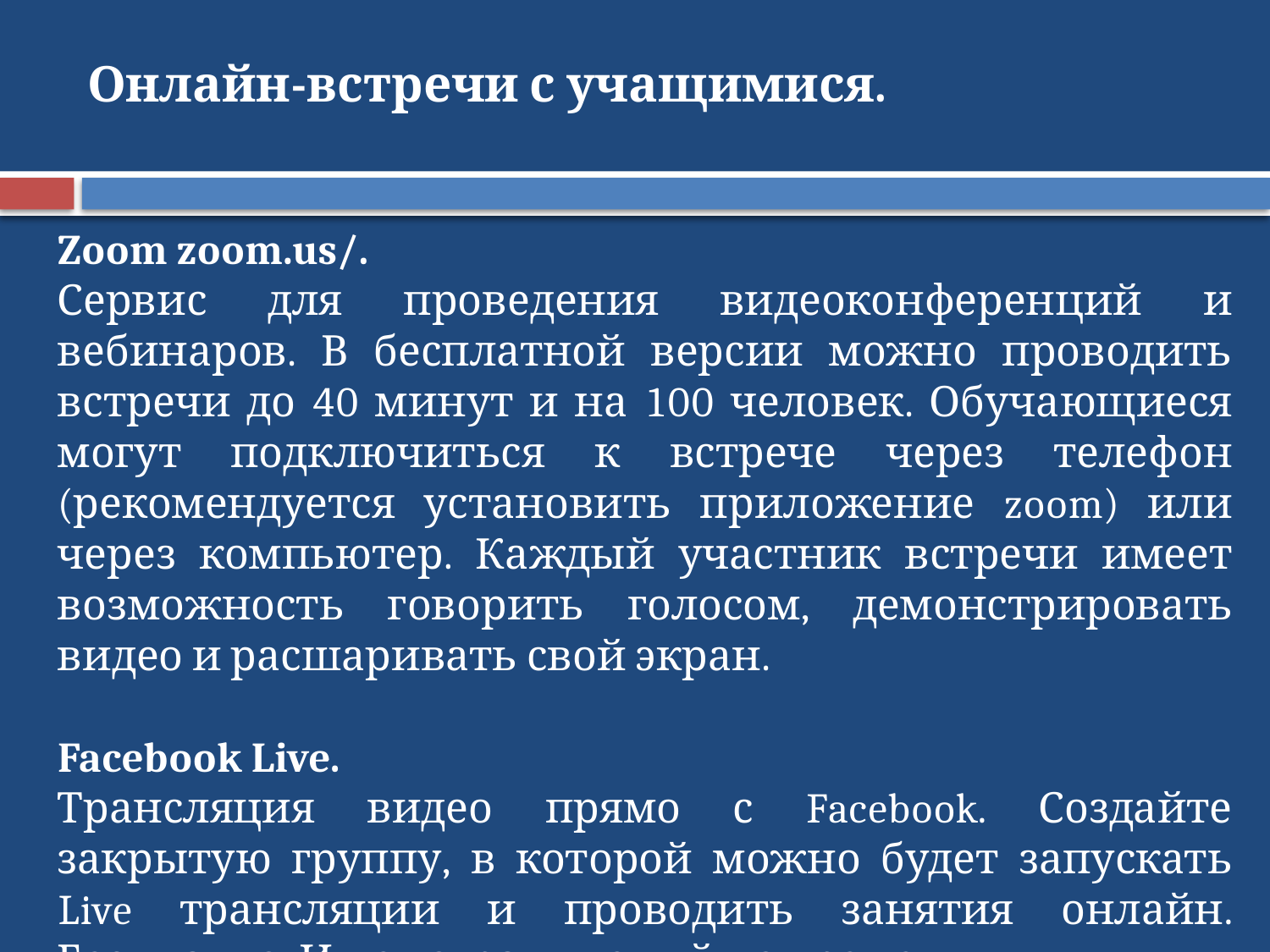

Онлайн-встречи с учащимися.

Zoom zoom.us/.
Сервис для проведения видеоконференций и вебинаров. В бесплатной версии можно проводить встречи до 40 минут и на 100 человек. Обучающиеся могут подключиться к встрече через телефон (рекомендуется установить приложение zoom) или через компьютер. Каждый участник встречи имеет возможность говорить голосом, демонстрировать видео и расшаривать свой экран.

Facebook Live.
Трансляция видео прямо с Facebook. Создайте закрытую группу, в которой можно будет запускать Live трансляции и проводить занятия онлайн. Бесплатно. И нет ограничений по времени.